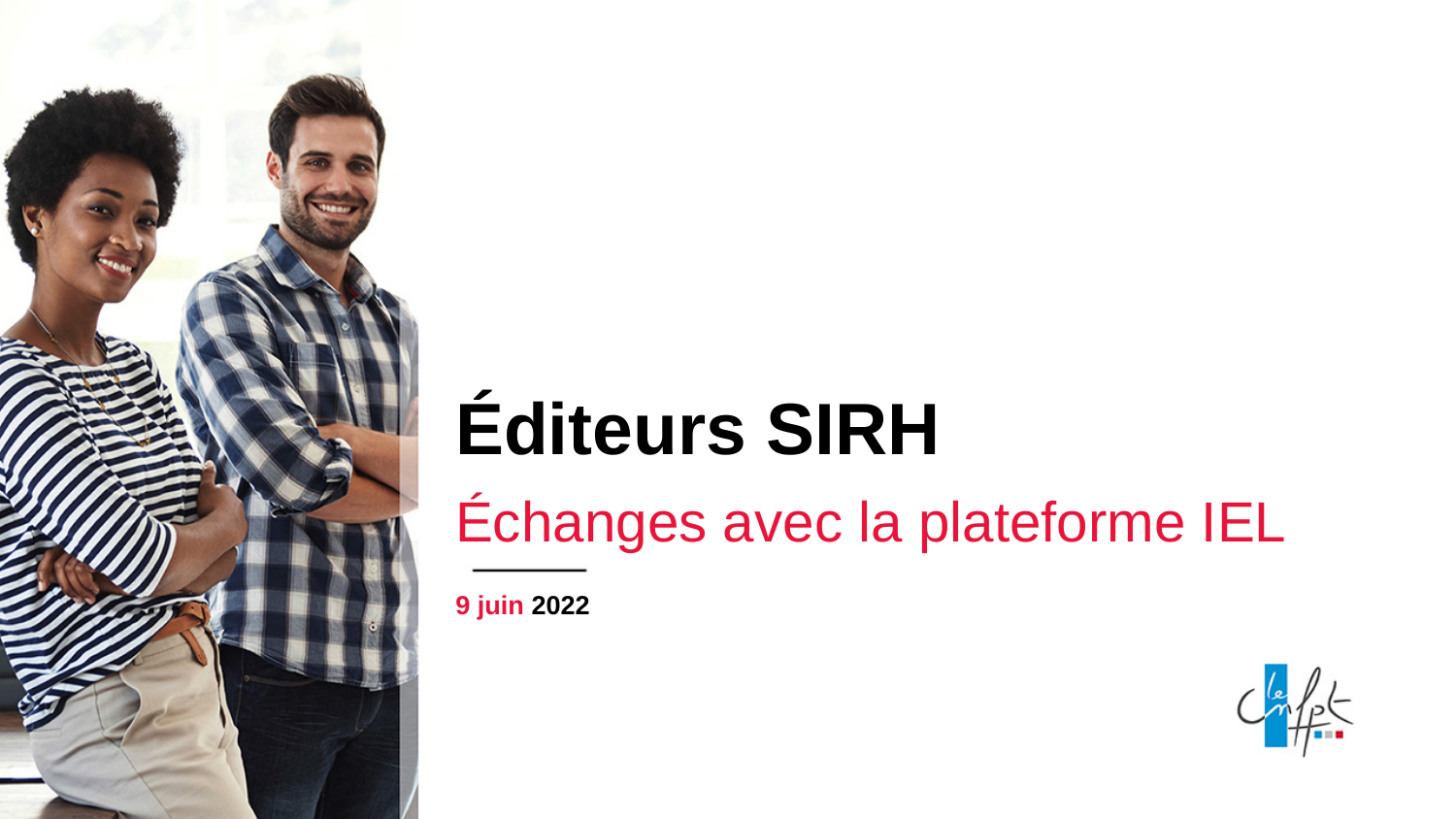

Éditeurs SIRH
Échanges avec la plateforme IEL
9 juin 2022